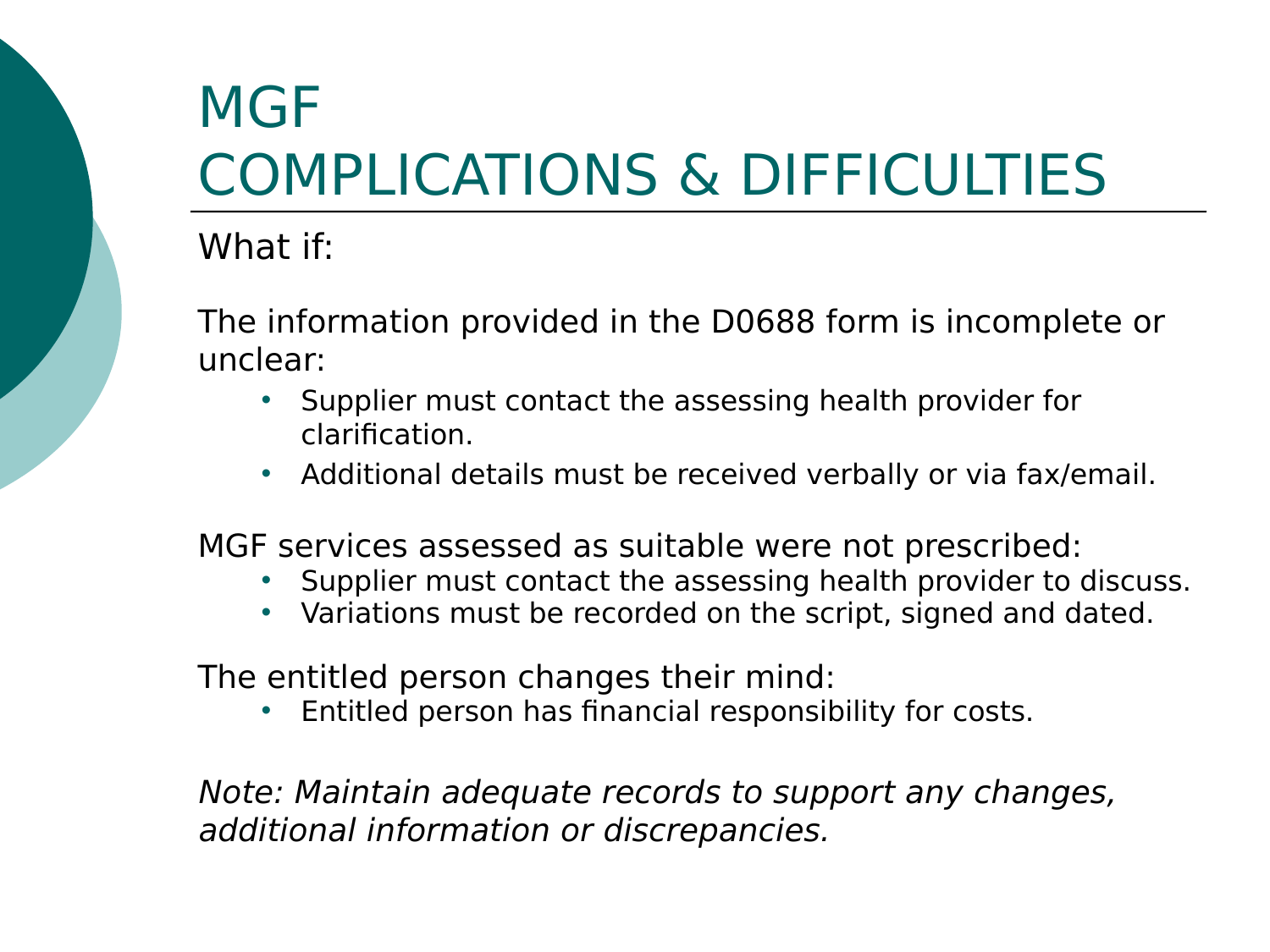

# MGF COMPLICATIONS & DIFFICULTIES
What if:

The information provided in the D0688 form is incomplete or unclear:
Supplier must contact the assessing health provider for clarification.
Additional details must be received verbally or via fax/email.

MGF services assessed as suitable were not prescribed:
Supplier must contact the assessing health provider to discuss.
Variations must be recorded on the script, signed and dated.

The entitled person changes their mind:
Entitled person has financial responsibility for costs.

Note: Maintain adequate records to support any changes, additional information or discrepancies.